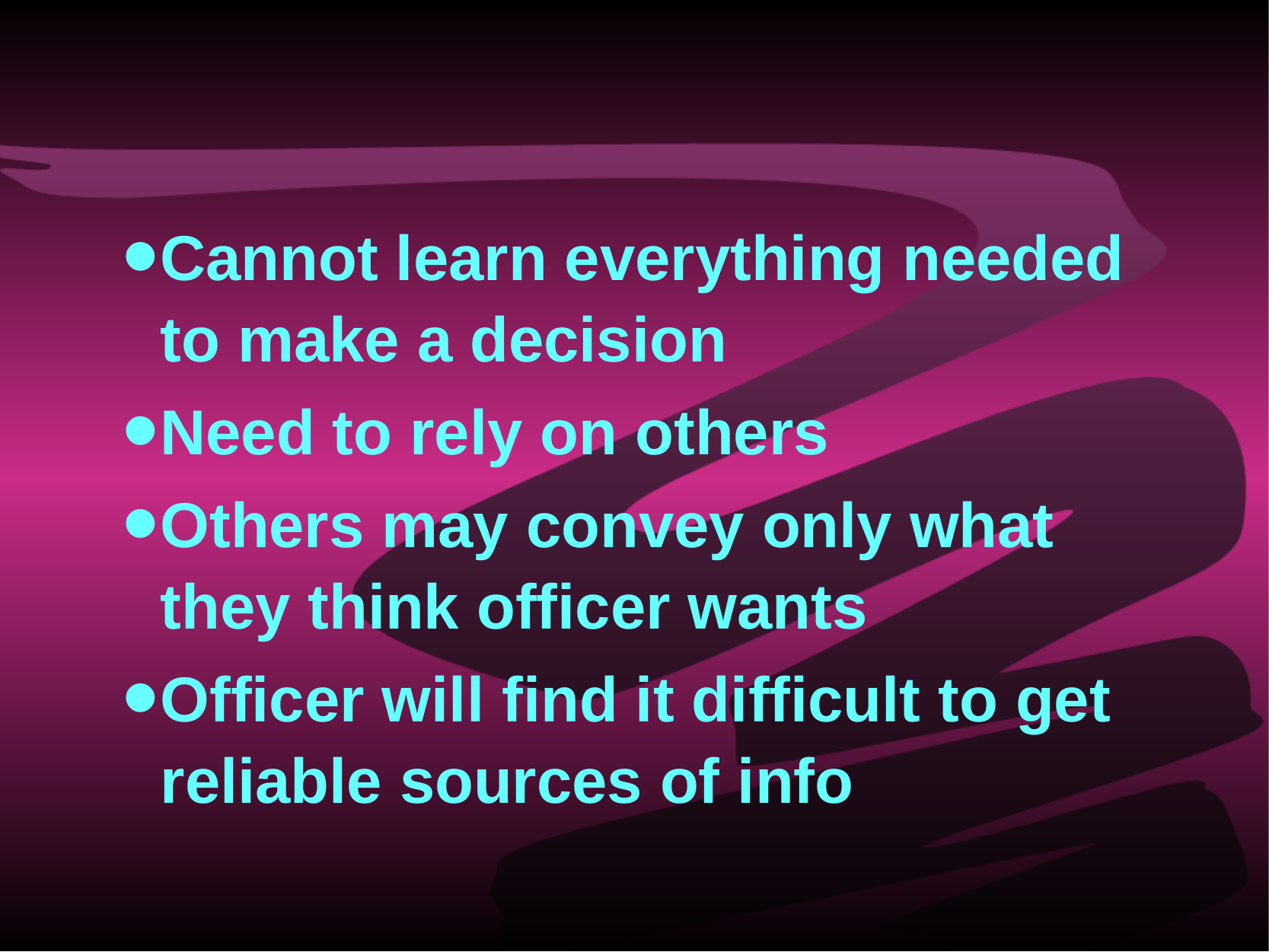

Cannot learn everything needed to make a decision
Need to rely on others
Others may convey only what they think officer wants
Officer will find it difficult to get reliable sources of info